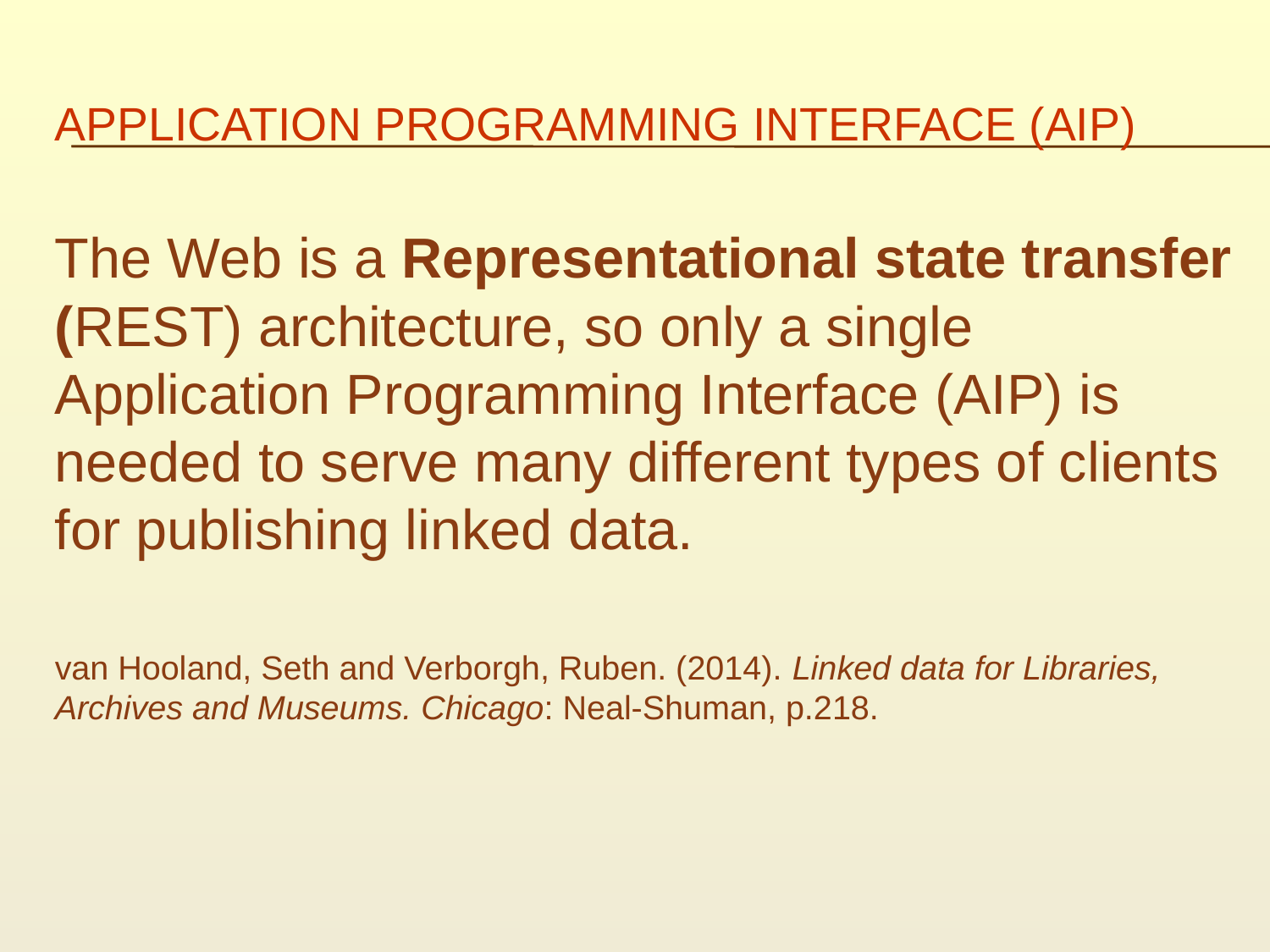

# Application Programming Interface (AIP)
The Web is a Representational state transfer (REST) architecture, so only a single Application Programming Interface (AIP) is needed to serve many different types of clients for publishing linked data.

van Hooland, Seth and Verborgh, Ruben. (2014). Linked data for Libraries, Archives and Museums. Chicago: Neal-Shuman, p.218.